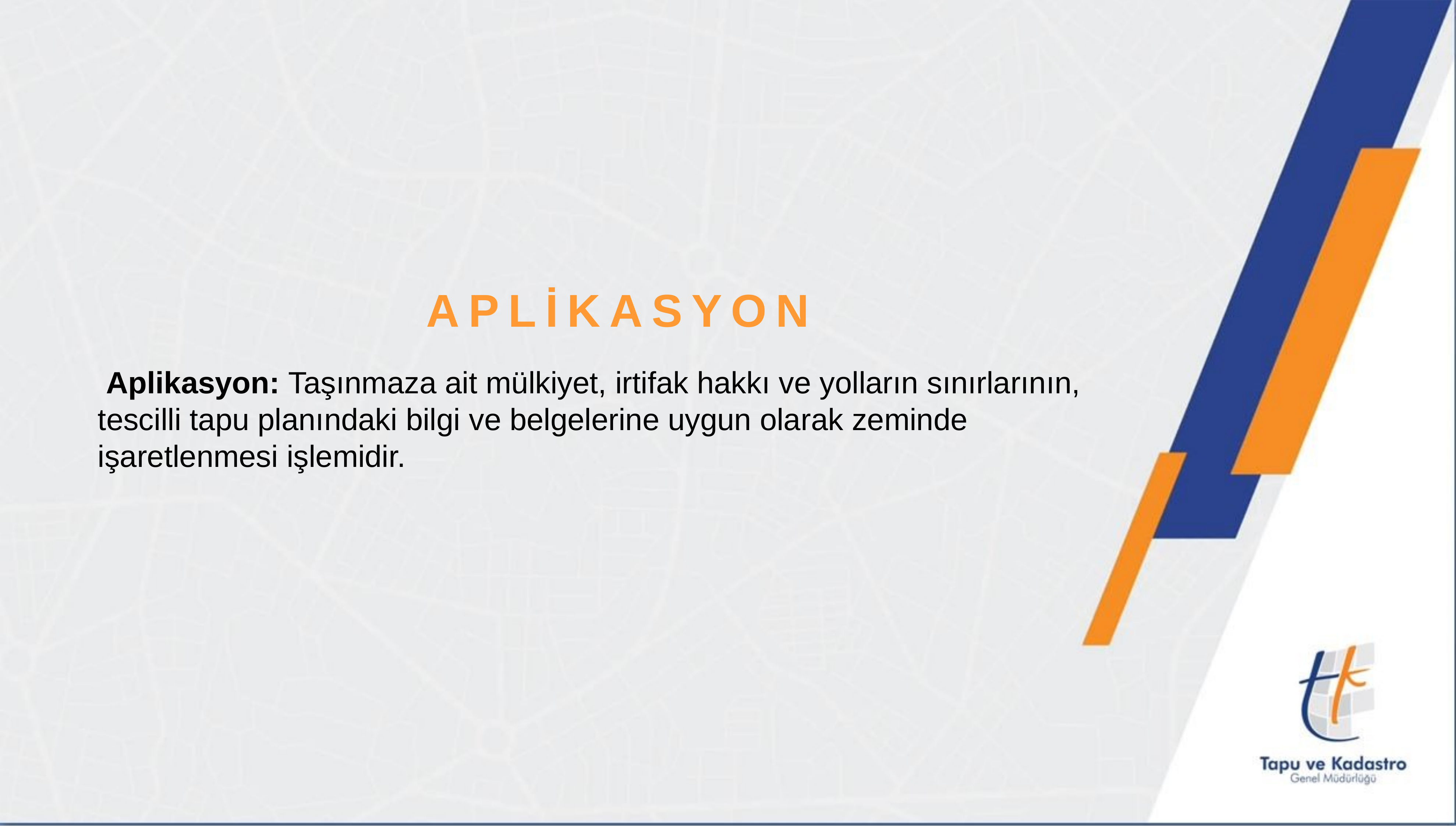

APLİKASYON
 Aplikasyon: Taşınmaza ait mülkiyet, irtifak hakkı ve yolların sınırlarının, tescilli tapu planındaki bilgi ve belgelerine uygun olarak zeminde işaretlenmesi işlemidir.